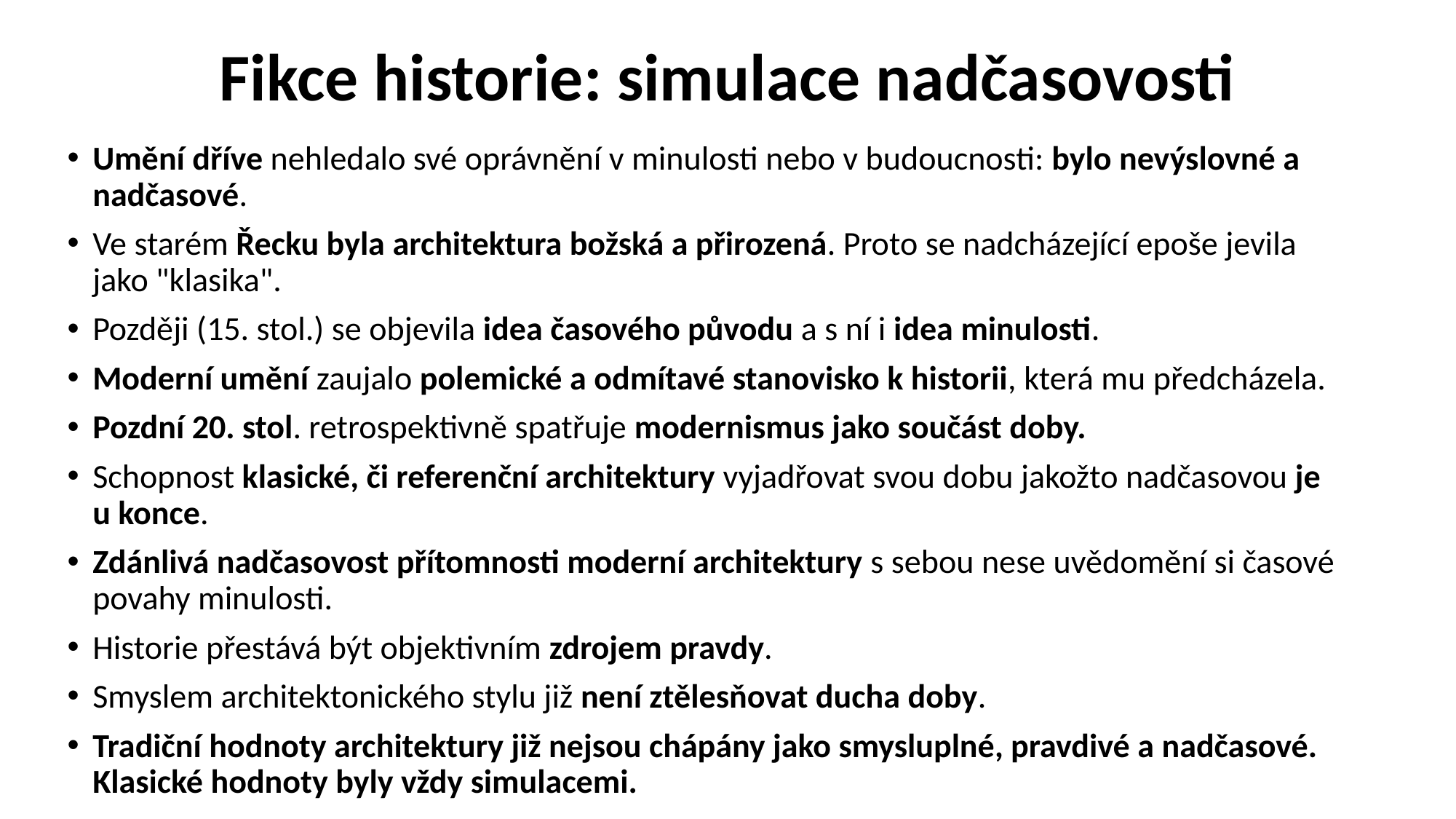

# Fikce historie: simulace nadčasovosti
Umění dříve nehledalo své oprávnění v minulosti nebo v budoucnosti: bylo nevýslovné a nadčasové.
Ve starém Řecku byla architektura božská a přirozená. Proto se nadcházející epoše jevila jako "klasika".
Později (15. stol.) se objevila idea časového původu a s ní i idea minulosti.
Moderní umění zaujalo polemické a odmítavé stanovisko k historii, která mu předcházela.
Pozdní 20. stol. retrospektivně spatřuje modernismus jako součást doby.
Schopnost klasické, či referenční architektury vyjadřovat svou dobu jakožto nadčasovou je u konce.
Zdánlivá nadčasovost přítomnosti moderní architektury s sebou nese uvědomění si časové povahy minulosti.
Historie přestává být objektivním zdrojem pravdy.
Smyslem architektonického stylu již není ztělesňovat ducha doby.
Tradiční hodnoty architektury již nejsou chápány jako smysluplné, pravdivé a nadčasové. Klasické hodnoty byly vždy simulacemi.